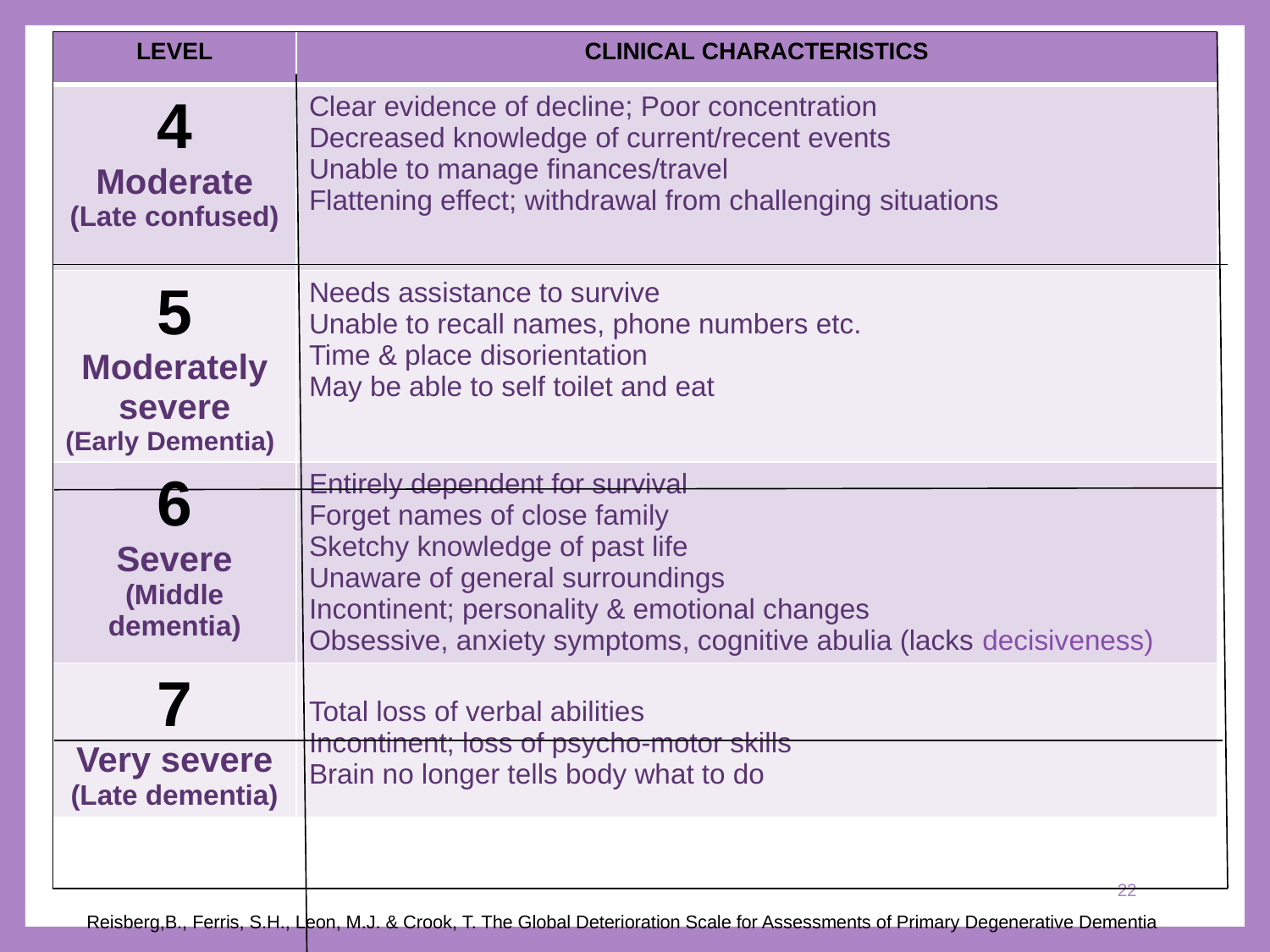

| LEVEL | CLINICAL CHARACTERISTICS |
| --- | --- |
| 4 Moderate (Late confused) | Clear evidence of decline; Poor concentration Decreased knowledge of current/recent events Unable to manage finances/travel Flattening effect; withdrawal from challenging situations |
| 5 Moderately severe (Early Dementia) | Needs assistance to survive Unable to recall names, phone numbers etc. Time & place disorientation May be able to self toilet and eat |
| 6 Severe (Middle dementia) | Entirely dependent for survival Forget names of close family Sketchy knowledge of past life Unaware of general surroundings Incontinent; personality & emotional changes Obsessive, anxiety symptoms, cognitive abulia (lacks decisiveness) |
| 7 Very severe (Late dementia) | Total loss of verbal abilities Incontinent; loss of psycho-motor skills Brain no longer tells body what to do |
22
Reisberg,B., Ferris, S.H., Leon, M.J. & Crook, T. The Global Deterioration Scale for Assessments of Primary Degenerative Dementia